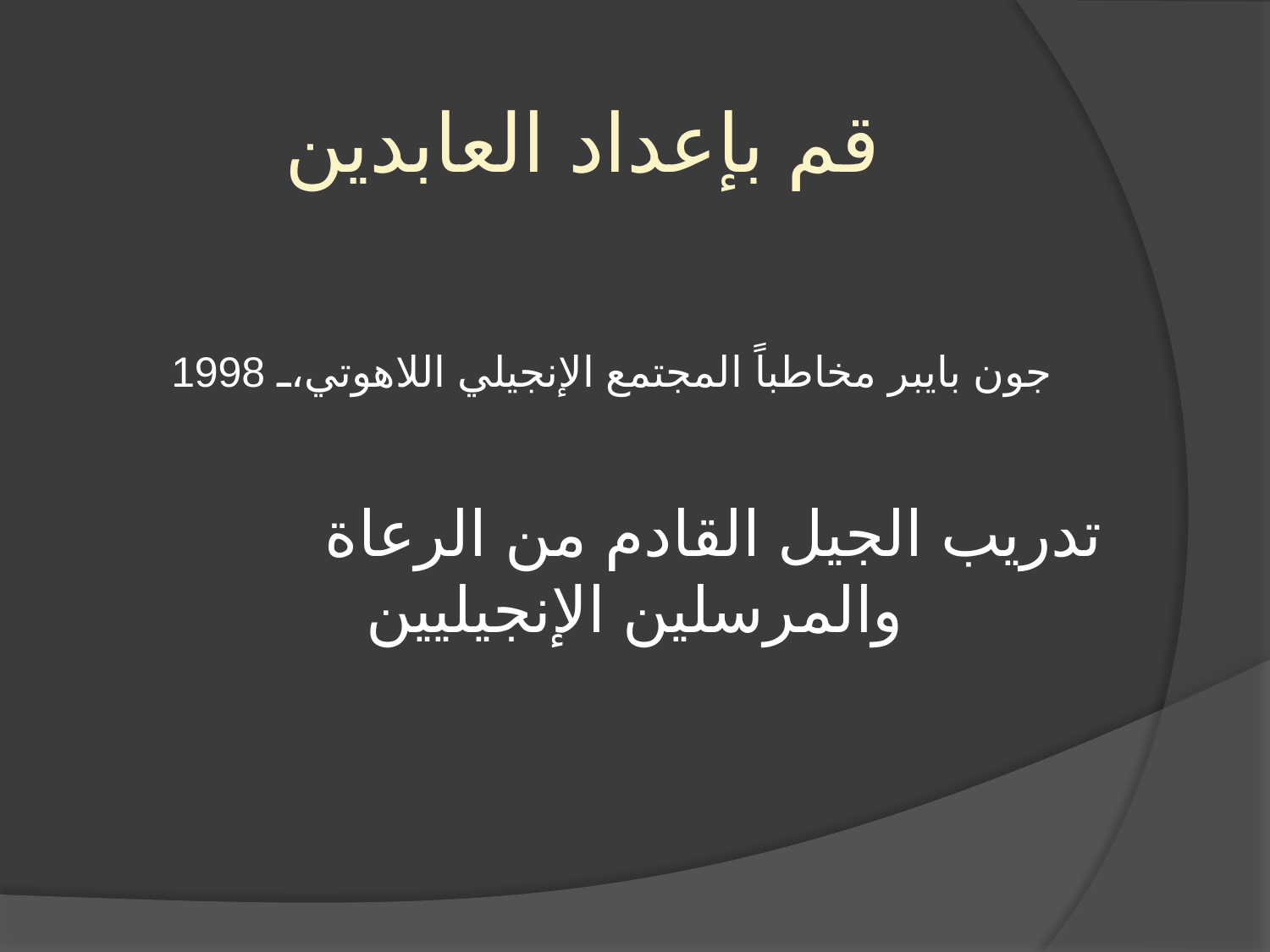

قم بإعداد العابدين
جون بايبر مخاطباً المجتمع الإنجيلي اللاهوتي، 1998
تدريب الجيل القادم من الرعاة          والمرسلين الإنجيليين